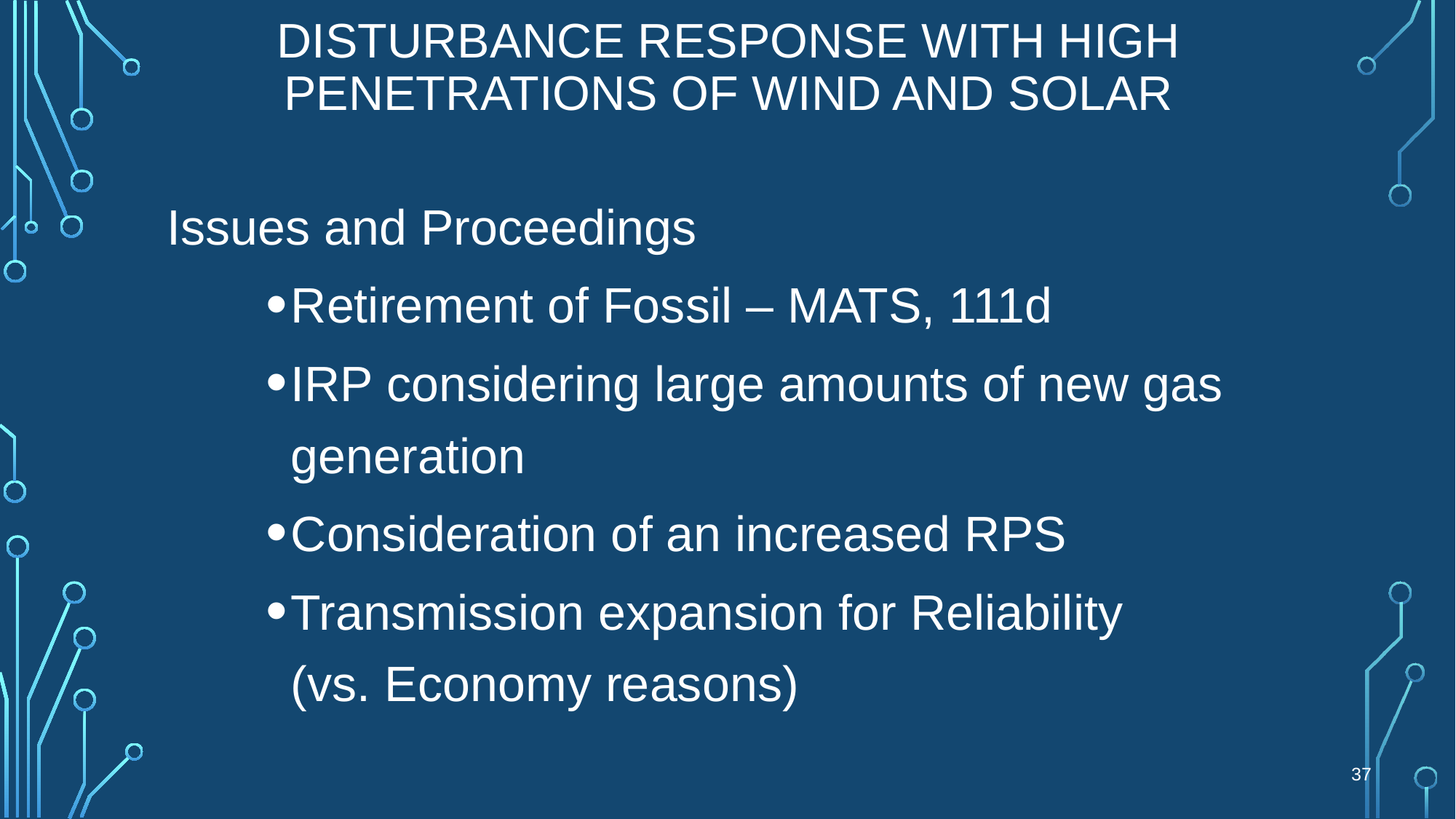

# Disturbance response with high penetrations of wind and solar
Issues and Proceedings
Retirement of Fossil – MATS, 111d
IRP considering large amounts of new gas generation
Consideration of an increased RPS
Transmission expansion for Reliability        (vs. Economy reasons)

Utility trump card due to lack of understanding

37